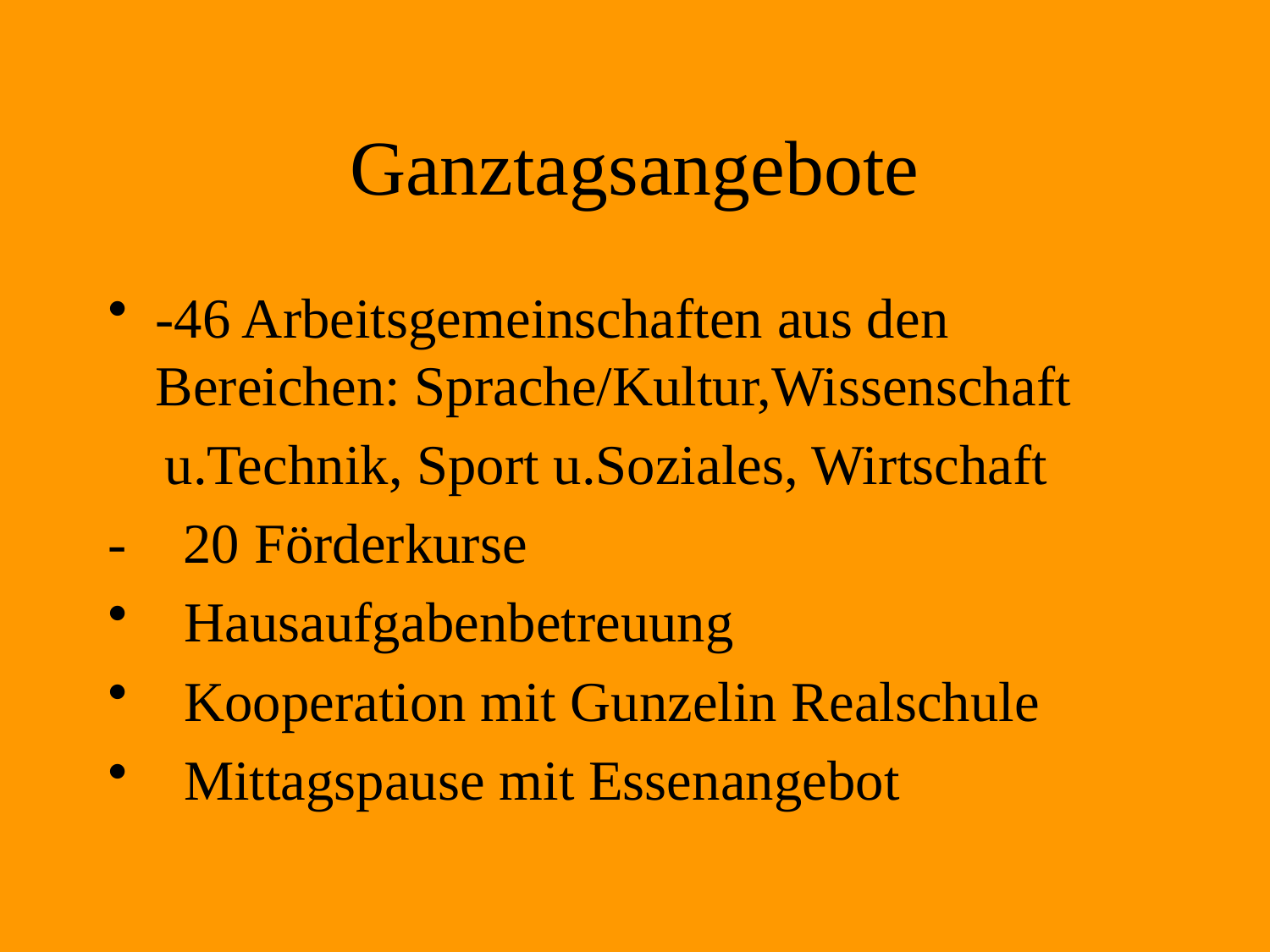

# Ganztagsangebote
-46 Arbeitsgemeinschaften aus den       Bereichen: Sprache/Kultur,Wissenschaft
    u.Technik, Sport u.Soziales, Wirtschaft
-    20 Förderkurse
  Hausaufgabenbetreuung
  Kooperation mit Gunzelin Realschule
  Mittagspause mit Essenangebot